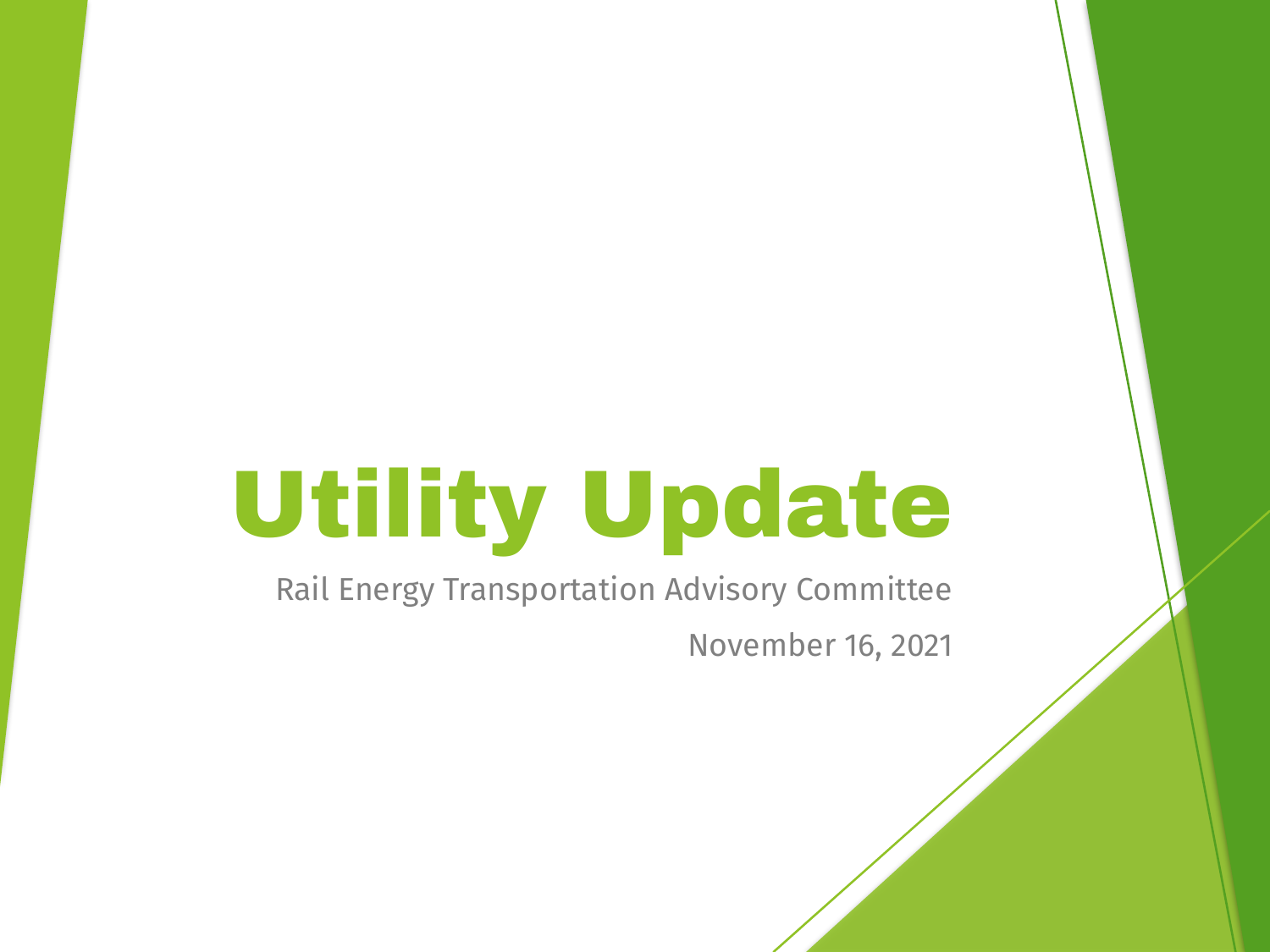

# Utility Update

Rail Energy Transportation Advisory Committee
November 16, 2021